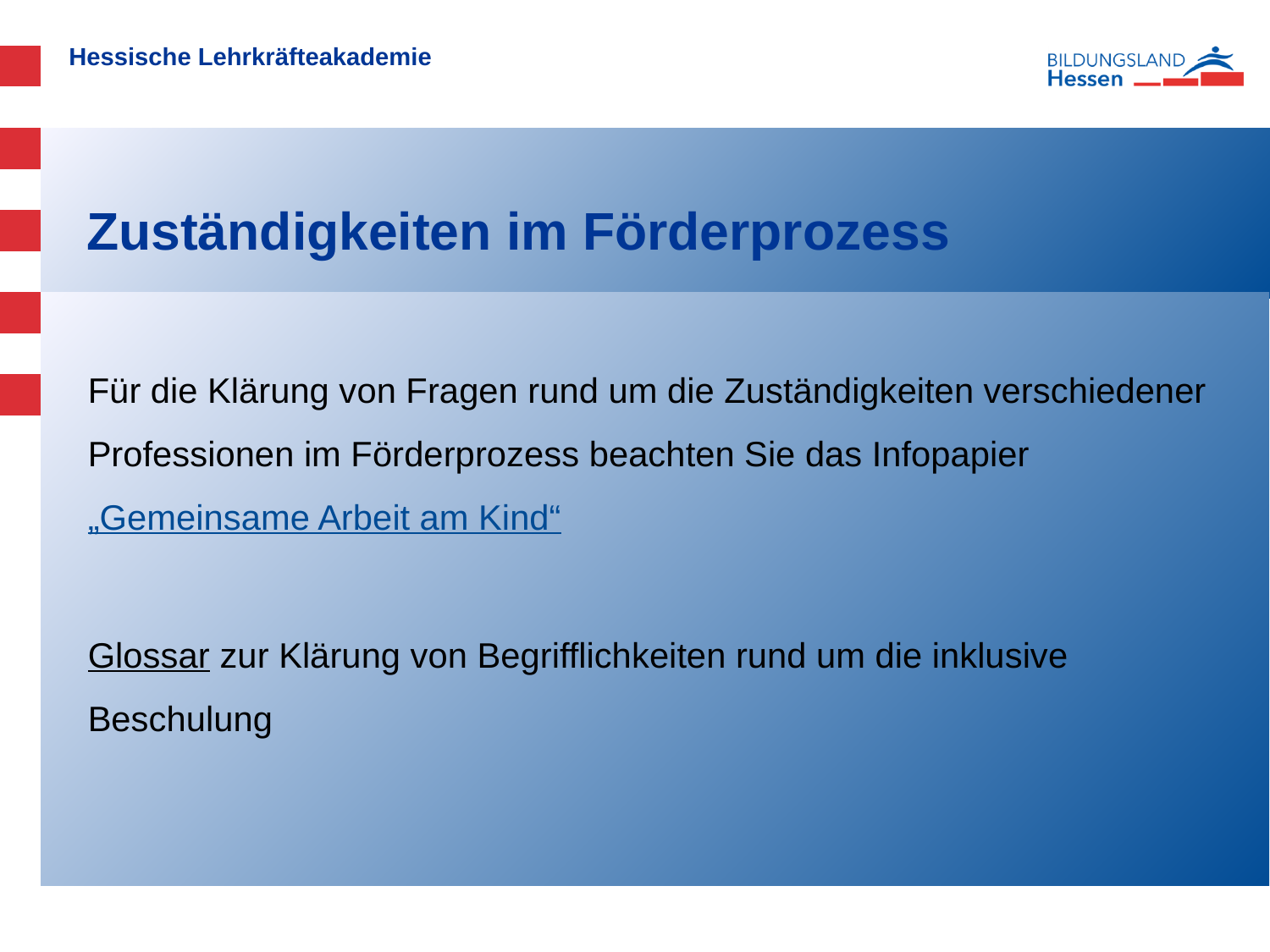

# Zuständigkeiten im Förderprozess

Für die Klärung von Fragen rund um die Zuständigkeiten verschiedener Professionen im Förderprozess beachten Sie das Infopapier „Gemeinsame Arbeit am Kind“

Glossar zur Klärung von Begrifflichkeiten rund um die inklusive Beschulung